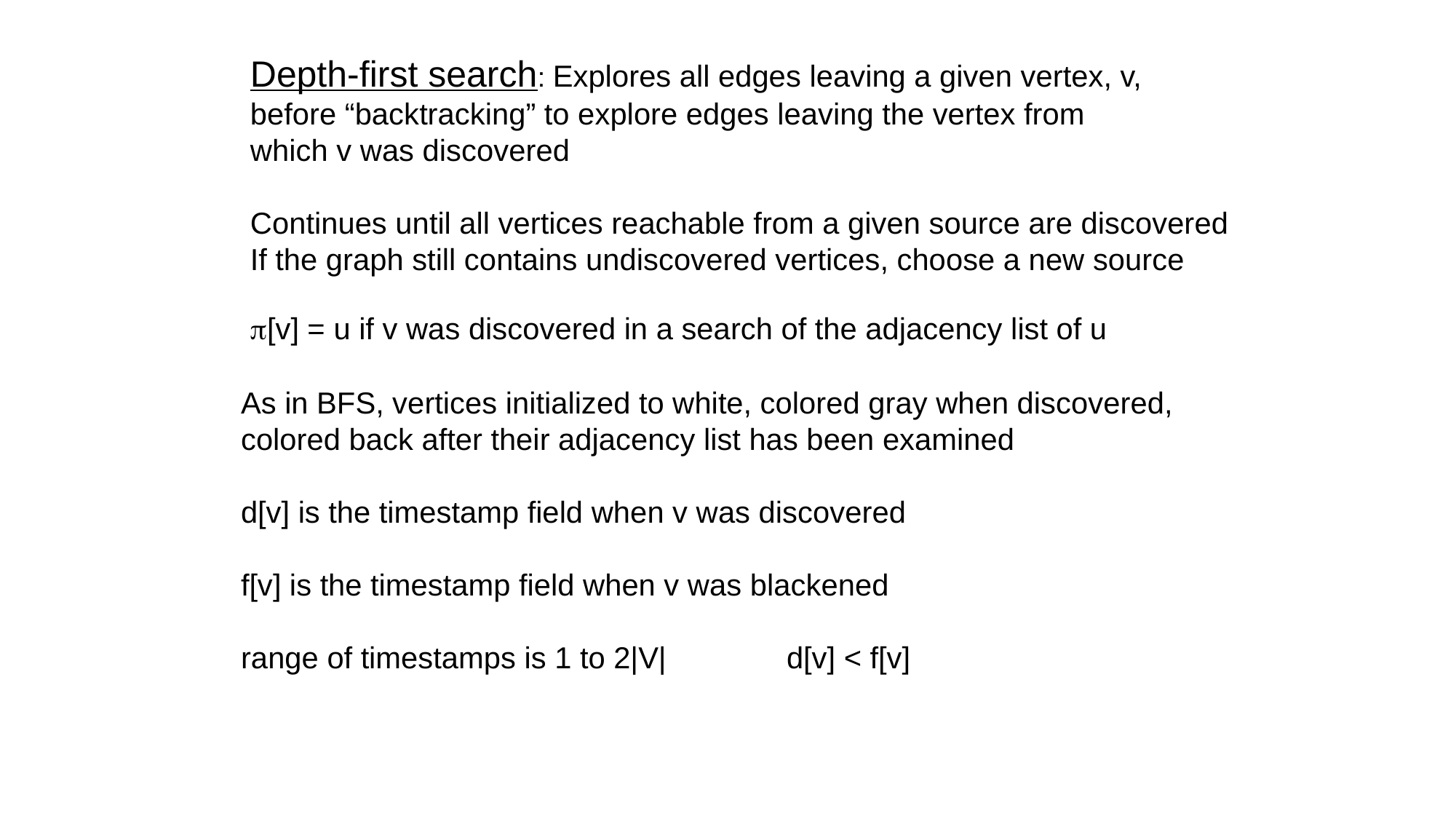

Depth-first search: Explores all edges leaving a given vertex, v,
before “backtracking” to explore edges leaving the vertex from
which v was discovered

Continues until all vertices reachable from a given source are discovered
If the graph still contains undiscovered vertices, choose a new source

π[v] = u if v was discovered in a search of the adjacency list of u
As in BFS, vertices initialized to white, colored gray when discovered,
colored back after their adjacency list has been examined

d[v] is the timestamp field when v was discovered

f[v] is the timestamp field when v was blackened

range of timestamps is 1 to 2|V|		d[v] < f[v]